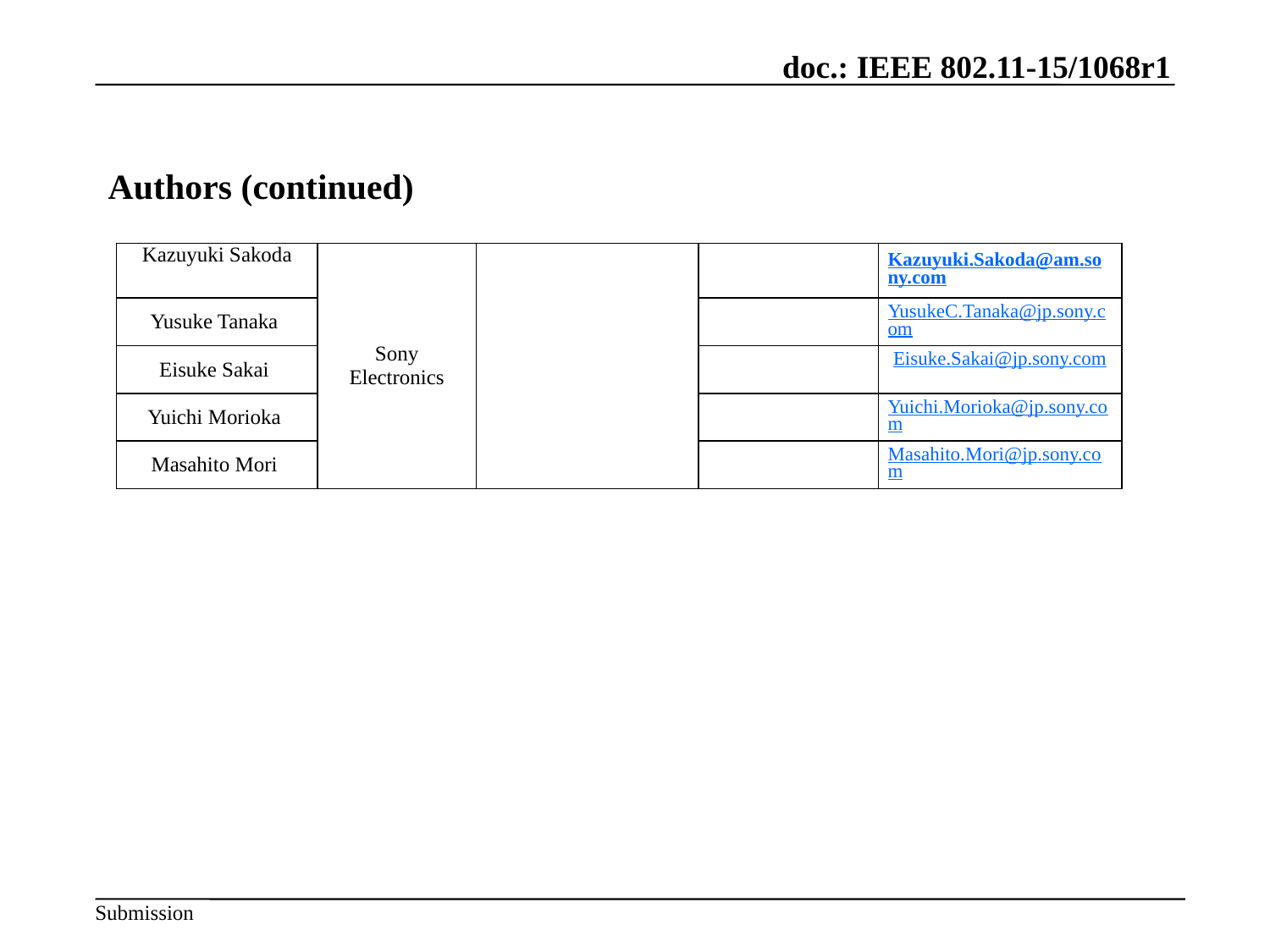

# Authors (continued)
| Kazuyuki Sakoda | Sony Electronics |  |  | Kazuyuki.Sakoda@am.sony.com |
| --- | --- | --- | --- | --- |
| Yusuke Tanaka |  |  |  | YusukeC.Tanaka@jp.sony.com |
| Eisuke Sakai |  |  |  | Eisuke.Sakai@jp.sony.com |
| Yuichi Morioka |  |  |  | Yuichi.Morioka@jp.sony.com |
| Masahito Mori |  |  |  | Masahito.Mori@jp.sony.com |